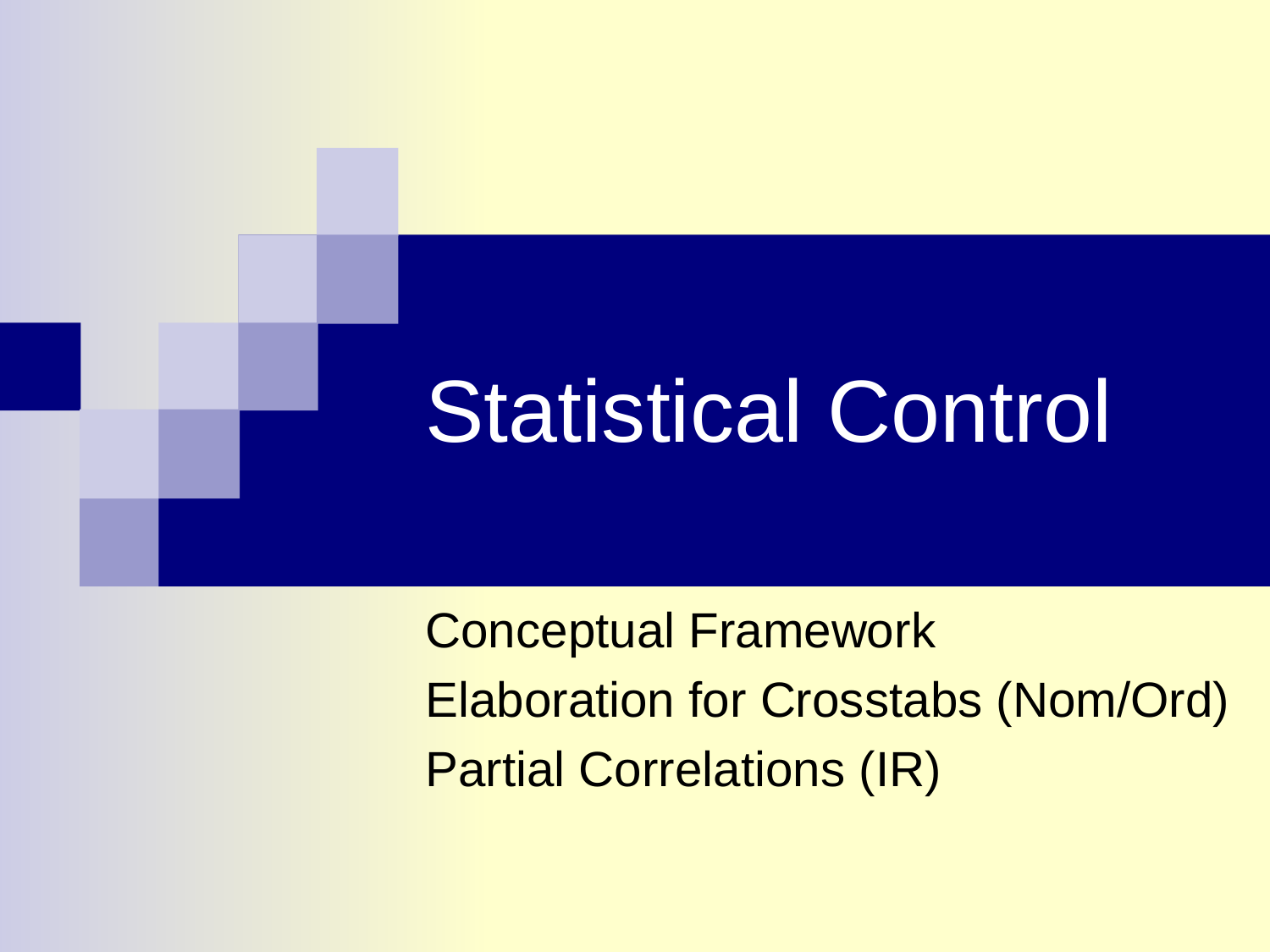

# Statistical Control
Conceptual Framework
Elaboration for Crosstabs (Nom/Ord)
Partial Correlations (IR)